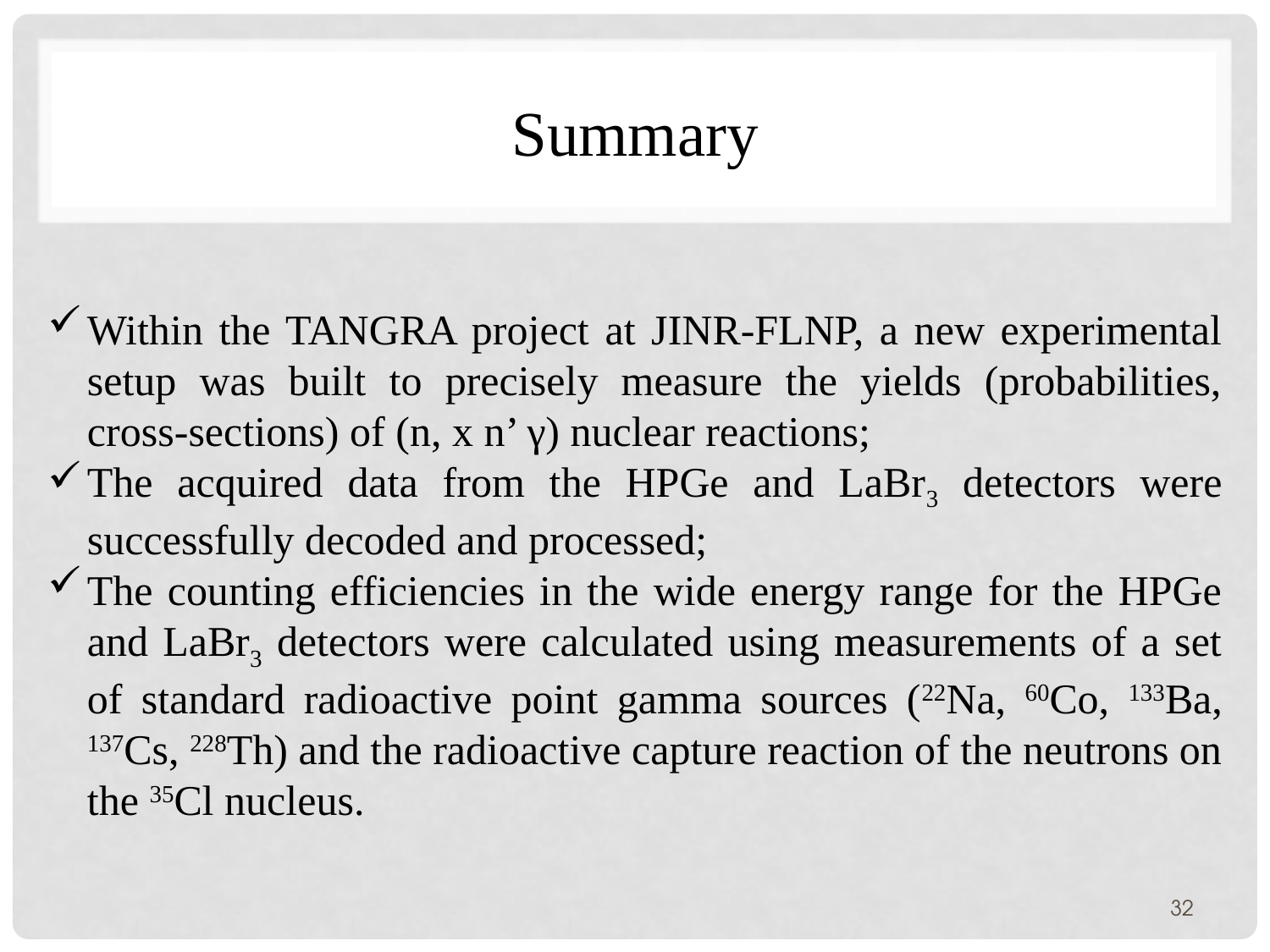

Summary
Within the TANGRA project at JINR-FLNP, a new experimental setup was built to precisely measure the yields (probabilities, cross-sections) of (n, x n’ γ) nuclear reactions;
The acquired data from the HPGe and LaBr3 detectors were successfully decoded and processed;
The counting efficiencies in the wide energy range for the HPGe and LaBr3 detectors were calculated using measurements of a set of standard radioactive point gamma sources (22Na, 60Co, 133Ba, 137Cs, 228Th) and the radioactive capture reaction of the neutrons on the 35Cl nucleus.
32